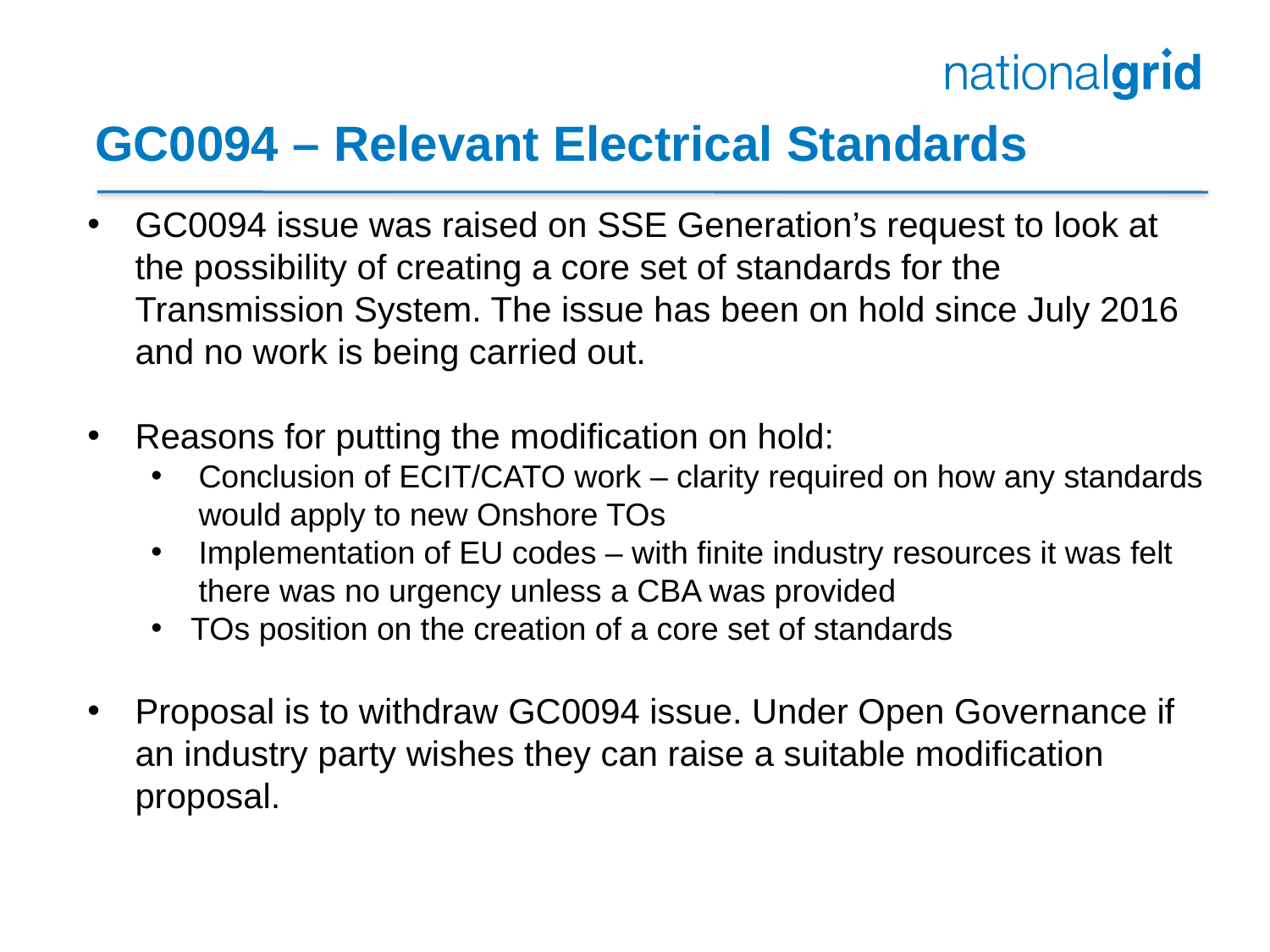

# GC0094 – Relevant Electrical Standards
GC0094 issue was raised on SSE Generation’s request to look at the possibility of creating a core set of standards for the Transmission System. The issue has been on hold since July 2016 and no work is being carried out.

Reasons for putting the modification on hold:
Conclusion of ECIT/CATO work – clarity required on how any standards would apply to new Onshore TOs
Implementation of EU codes – with finite industry resources it was felt there was no urgency unless a CBA was provided
TOs position on the creation of a core set of standards

Proposal is to withdraw GC0094 issue. Under Open Governance if an industry party wishes they can raise a suitable modification proposal.